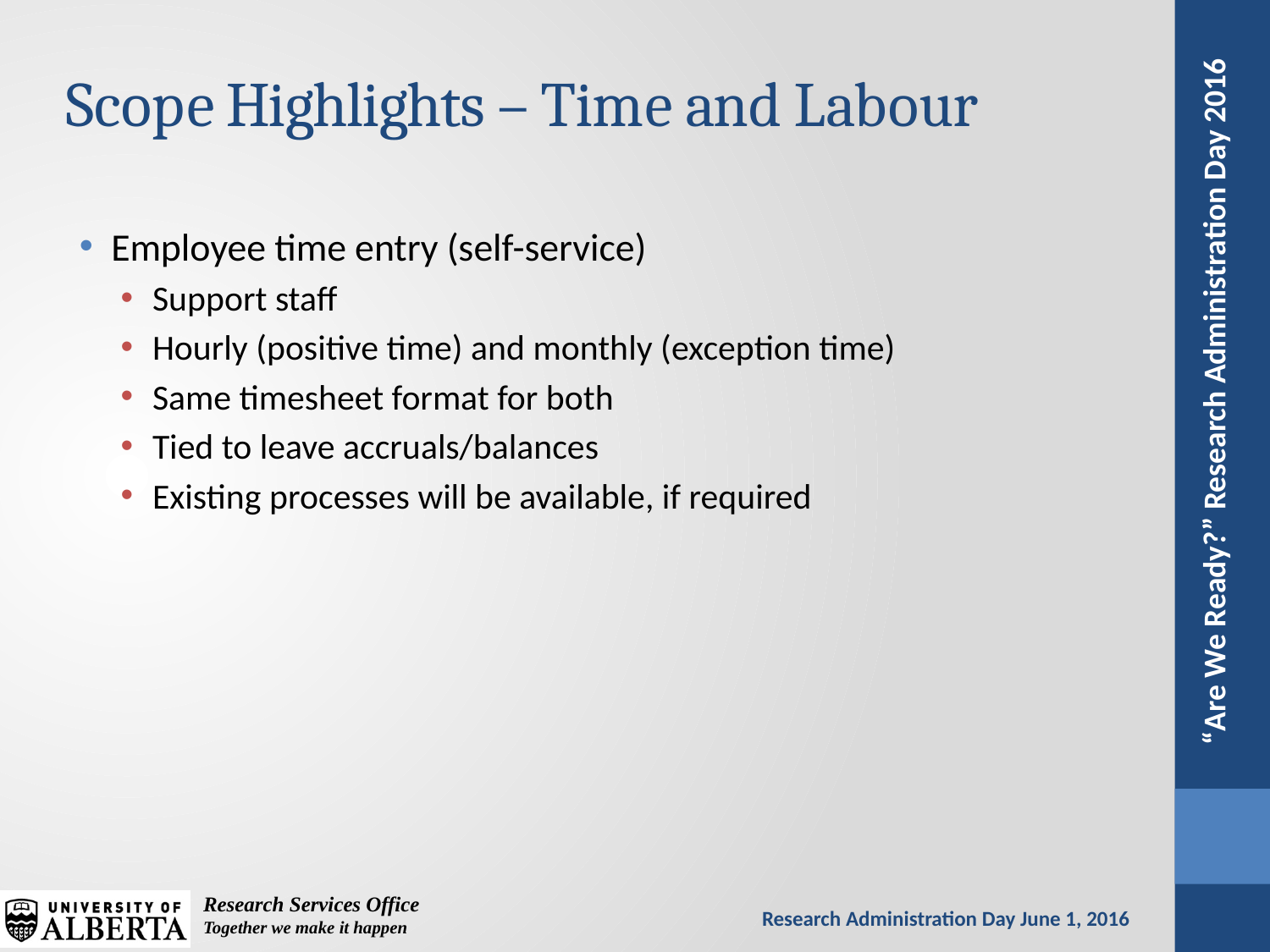

# Scope Highlights – Time and Labour
Employee time entry (self-service)
Support staff
Hourly (positive time) and monthly (exception time)
Same timesheet format for both
Tied to leave accruals/balances
Existing processes will be available, if required